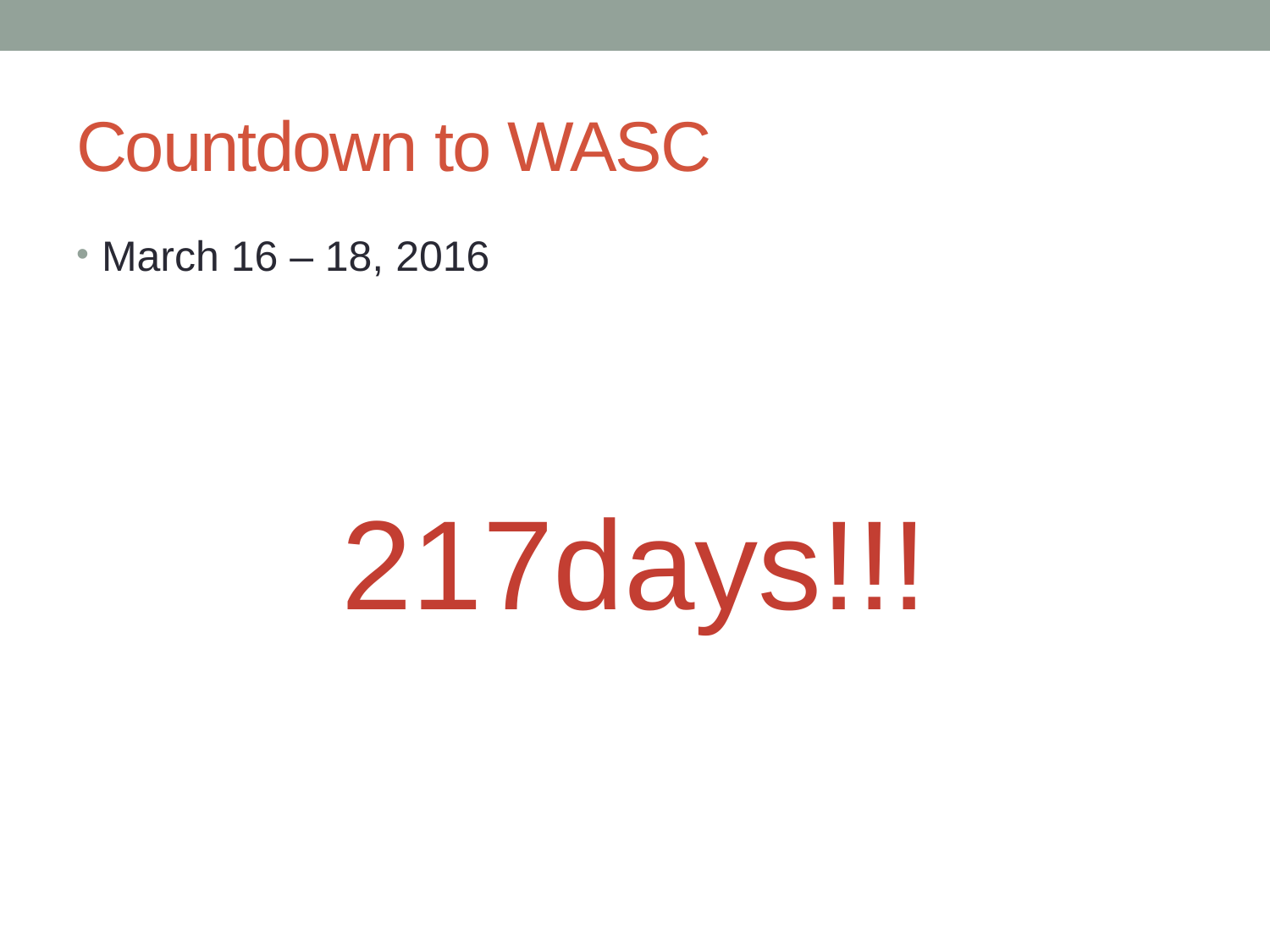

# Countdown to WASC
March 16 – 18, 2016

217days!!!